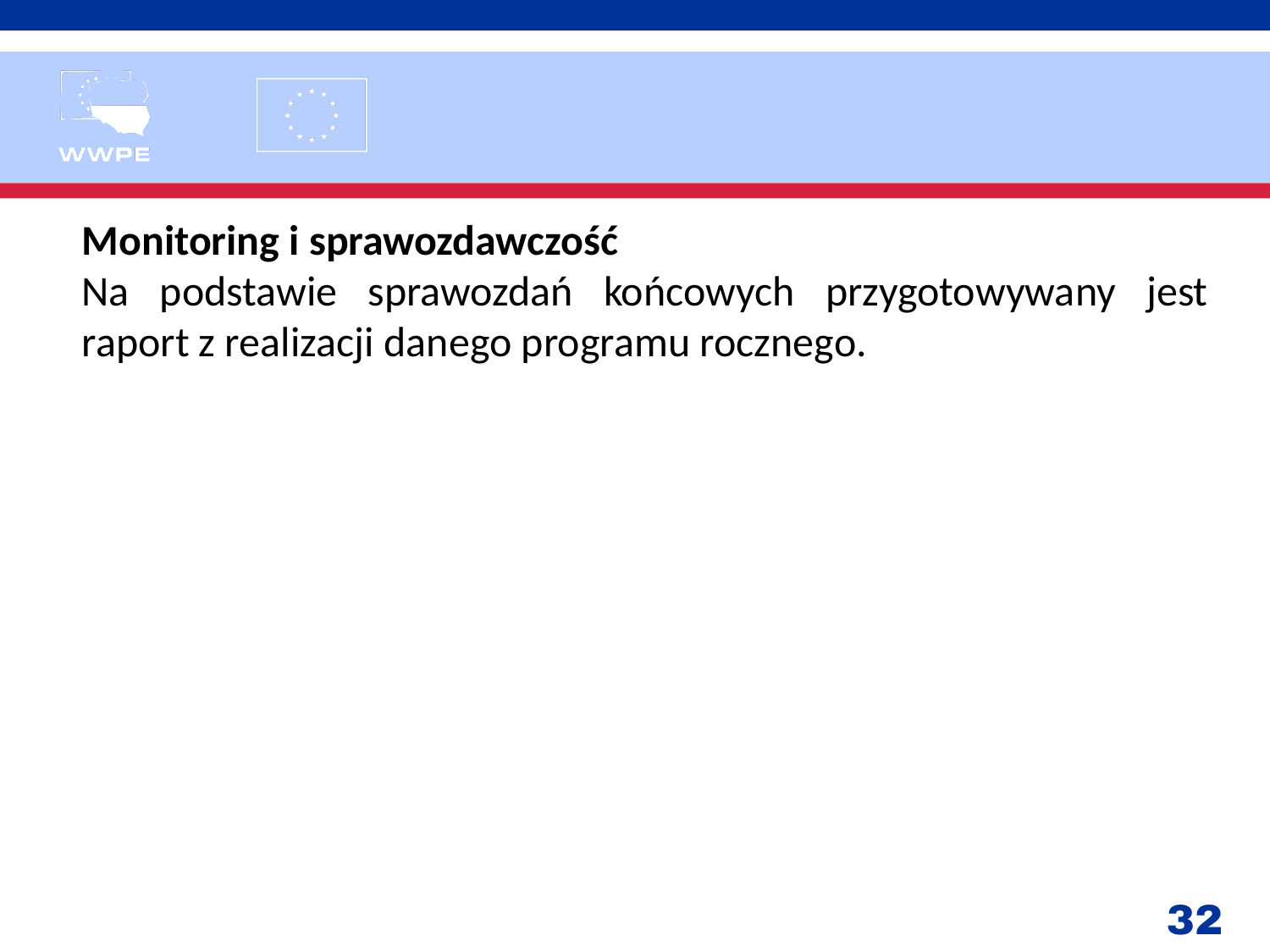

Monitoring i sprawozdawczość
Na podstawie sprawozdań końcowych przygotowywany jest raport z realizacji danego programu rocznego.